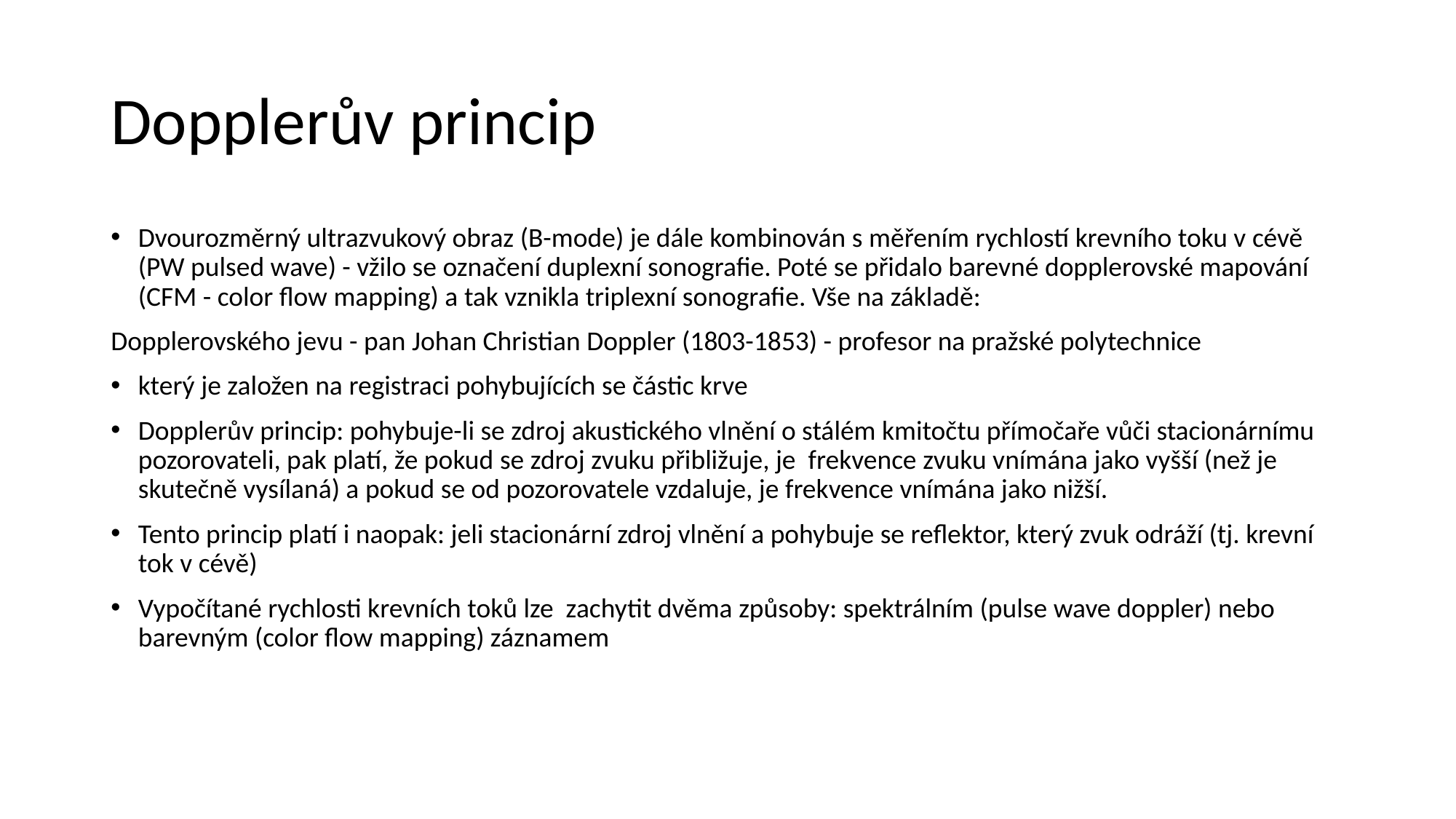

# Dopplerův princip
Dvourozměrný ultrazvukový obraz (B-mode) je dále kombinován s měřením rychlostí krevního toku v cévě (PW pulsed wave) - vžilo se označení duplexní sonografie. Poté se přidalo barevné dopplerovské mapování (CFM - color flow mapping) a tak vznikla triplexní sonografie. Vše na základě:
Dopplerovského jevu - pan Johan Christian Doppler (1803-1853) - profesor na pražské polytechnice
který je založen na registraci pohybujících se částic krve
Dopplerův princip: pohybuje-li se zdroj akustického vlnění o stálém kmitočtu přímočaře vůči stacionárnímu pozorovateli, pak platí, že pokud se zdroj zvuku přibližuje, je  frekvence zvuku vnímána jako vyšší (než je skutečně vysílaná) a pokud se od pozorovatele vzdaluje, je frekvence vnímána jako nižší.
Tento princip platí i naopak: jeli stacionární zdroj vlnění a pohybuje se reflektor, který zvuk odráží (tj. krevní tok v cévě)
Vypočítané rychlosti krevních toků lze  zachytit dvěma způsoby: spektrálním (pulse wave doppler) nebo barevným (color flow mapping) záznamem